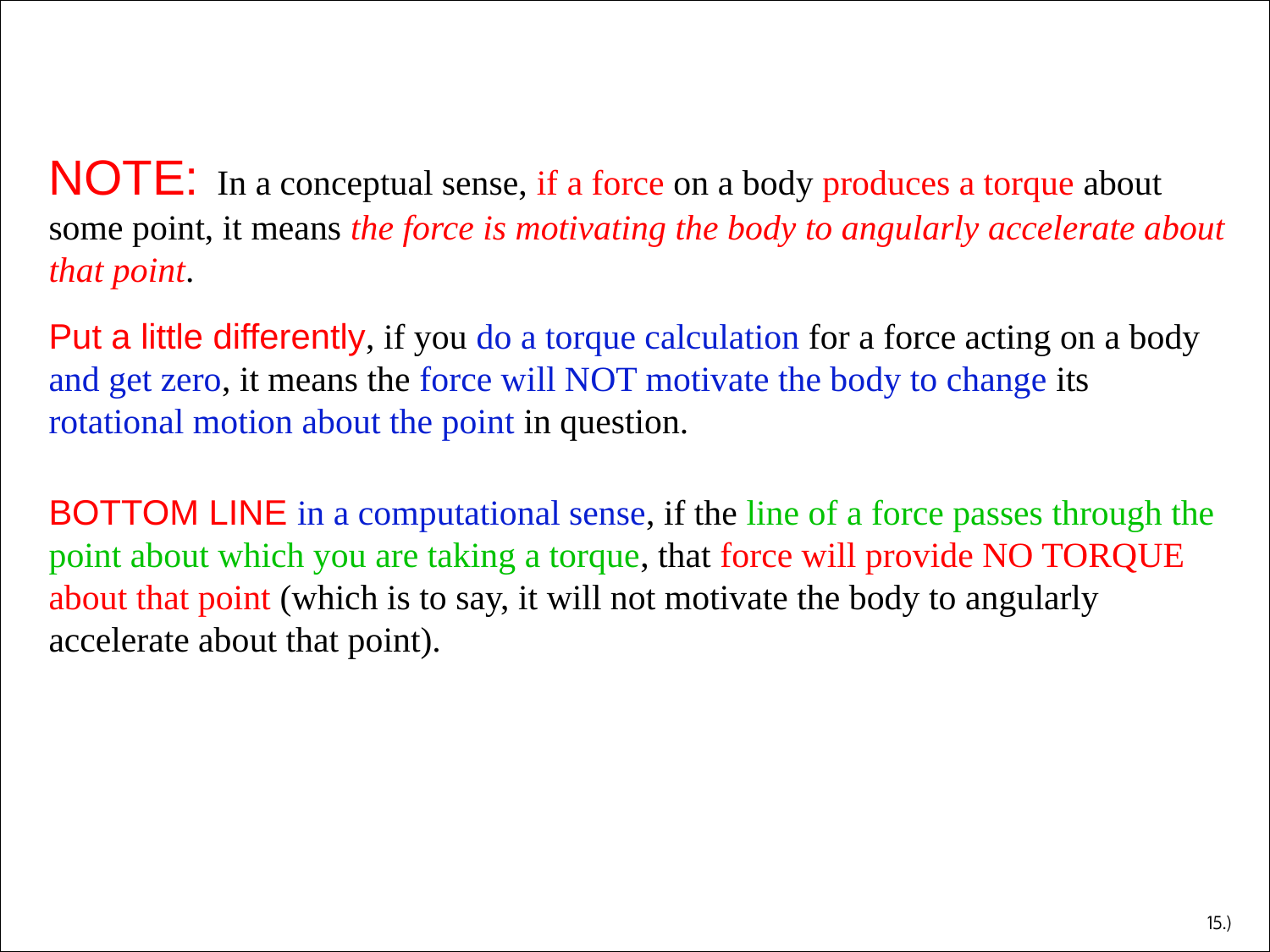

NOTE:  In a conceptual sense, if a force on a body produces a torque about some point, it means the force is motivating the body to angularly accelerate about that point.
Put a little differently, if you do a torque calculation for a force acting on a body and get zero, it means the force will NOT motivate the body to change its rotational motion about the point in question.
BOTTOM LINE in a computational sense, if the line of a force passes through the point about which you are taking a torque, that force will provide NO TORQUE about that point (which is to say, it will not motivate the body to angularly accelerate about that point).
15.)